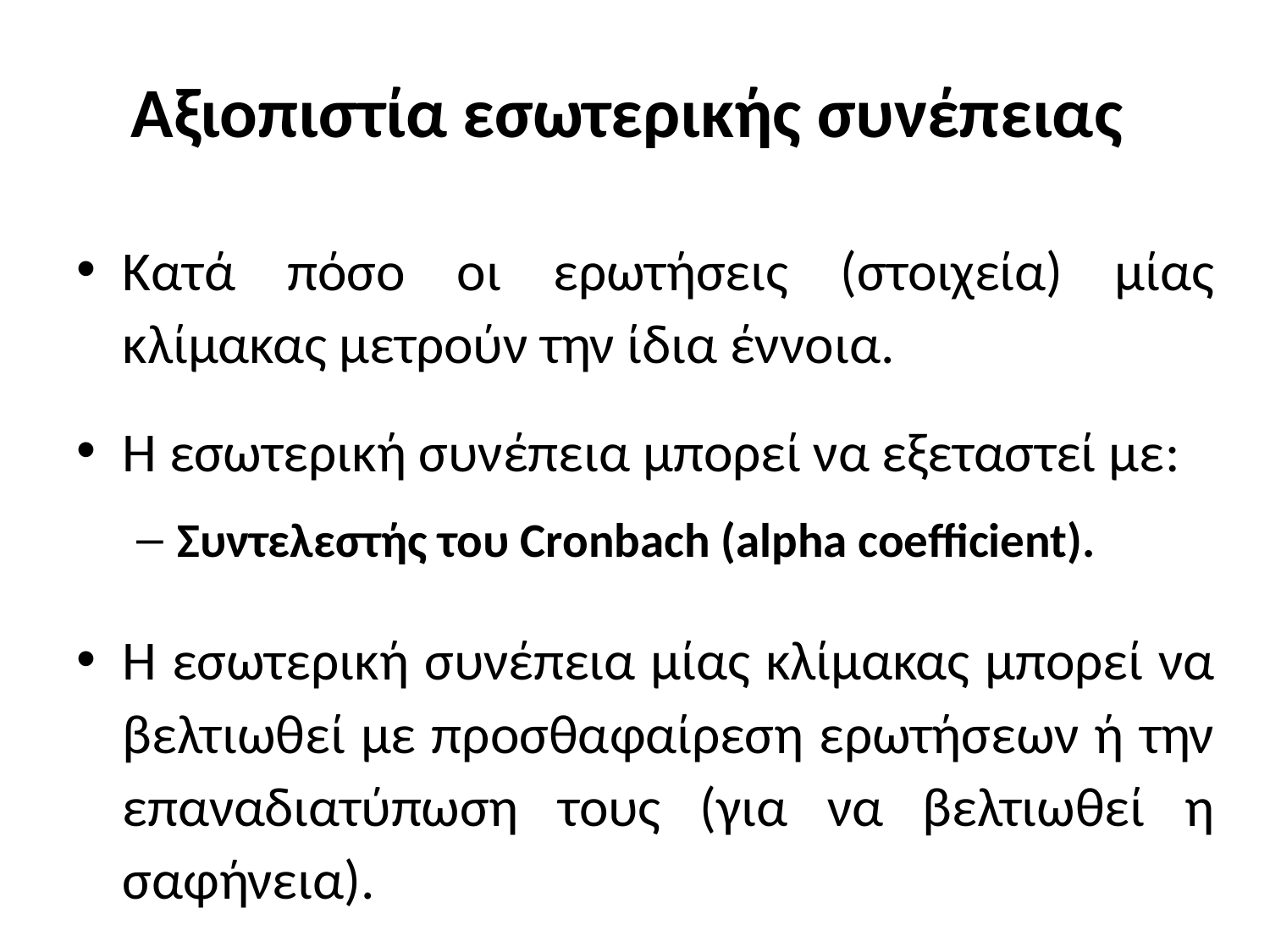

# Αξιοπιστία εσωτερικής συνέπειας
Κατά πόσο οι ερωτήσεις (στοιχεία) μίας κλίμακας μετρούν την ίδια έννοια.
H εσωτερική συνέπεια μπορεί να εξεταστεί με:
Συντελεστής του Cronbach (alpha coefficient).
Η εσωτερική συνέπεια μίας κλίμακας μπορεί να βελτιωθεί με προσθαφαίρεση ερωτήσεων ή την επαναδιατύπωση τους (για να βελτιωθεί η σαφήνεια).